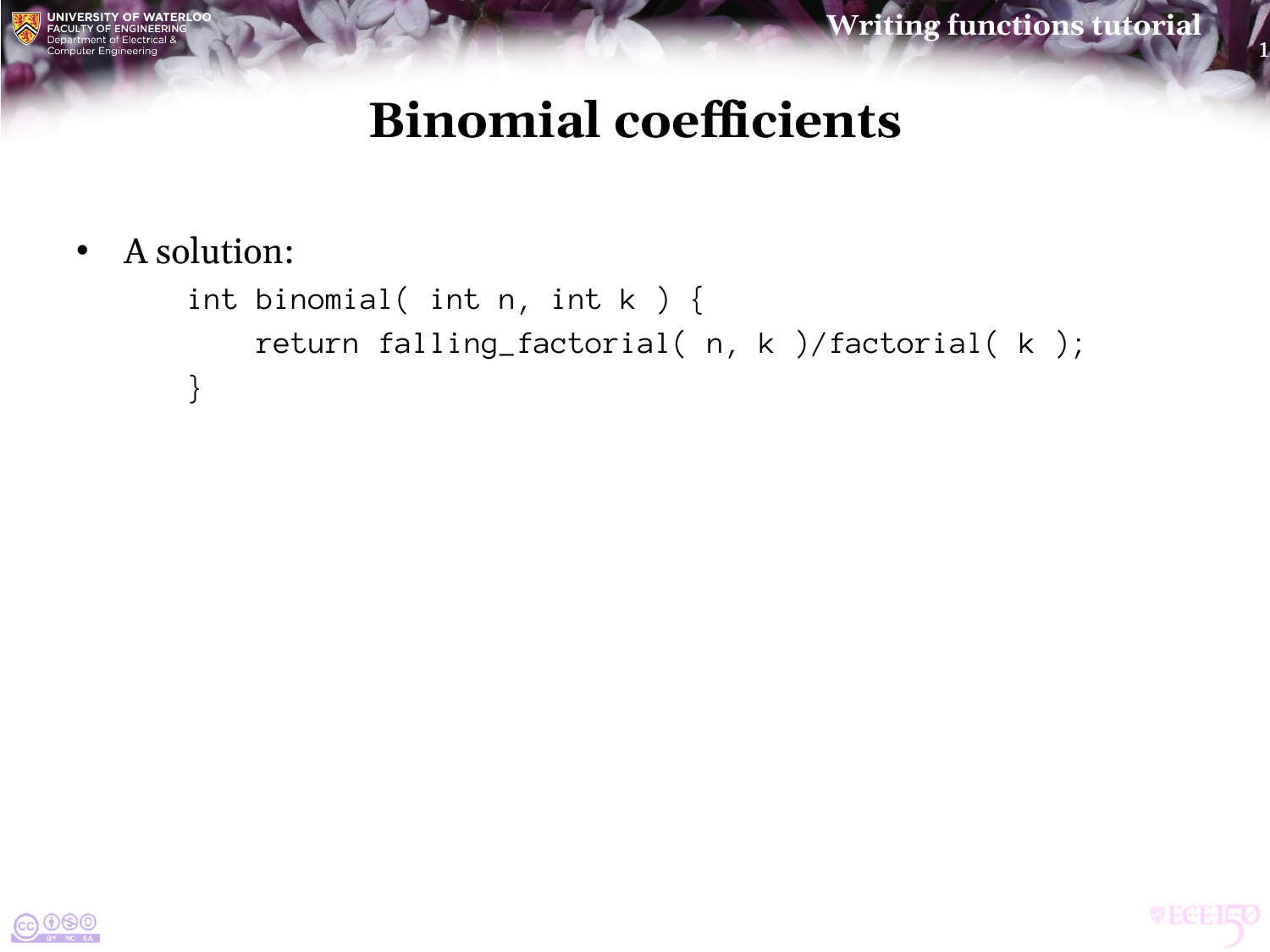

# Binomial coefficients
A solution:
int binomial( int n, int k ) {
    return falling_factorial( n, k )/factorial( k );
}